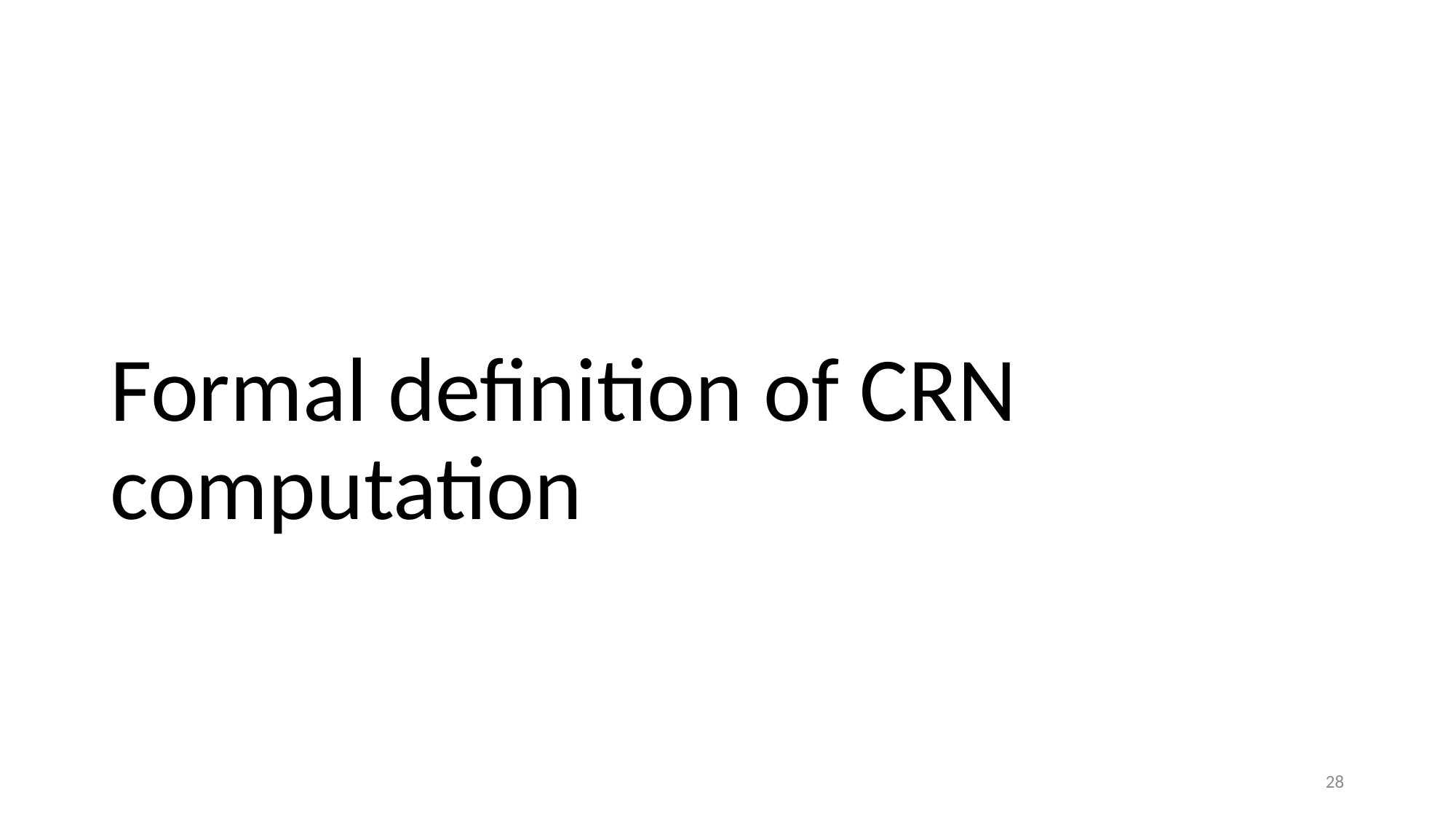

# Formal definition of CRN computation

28